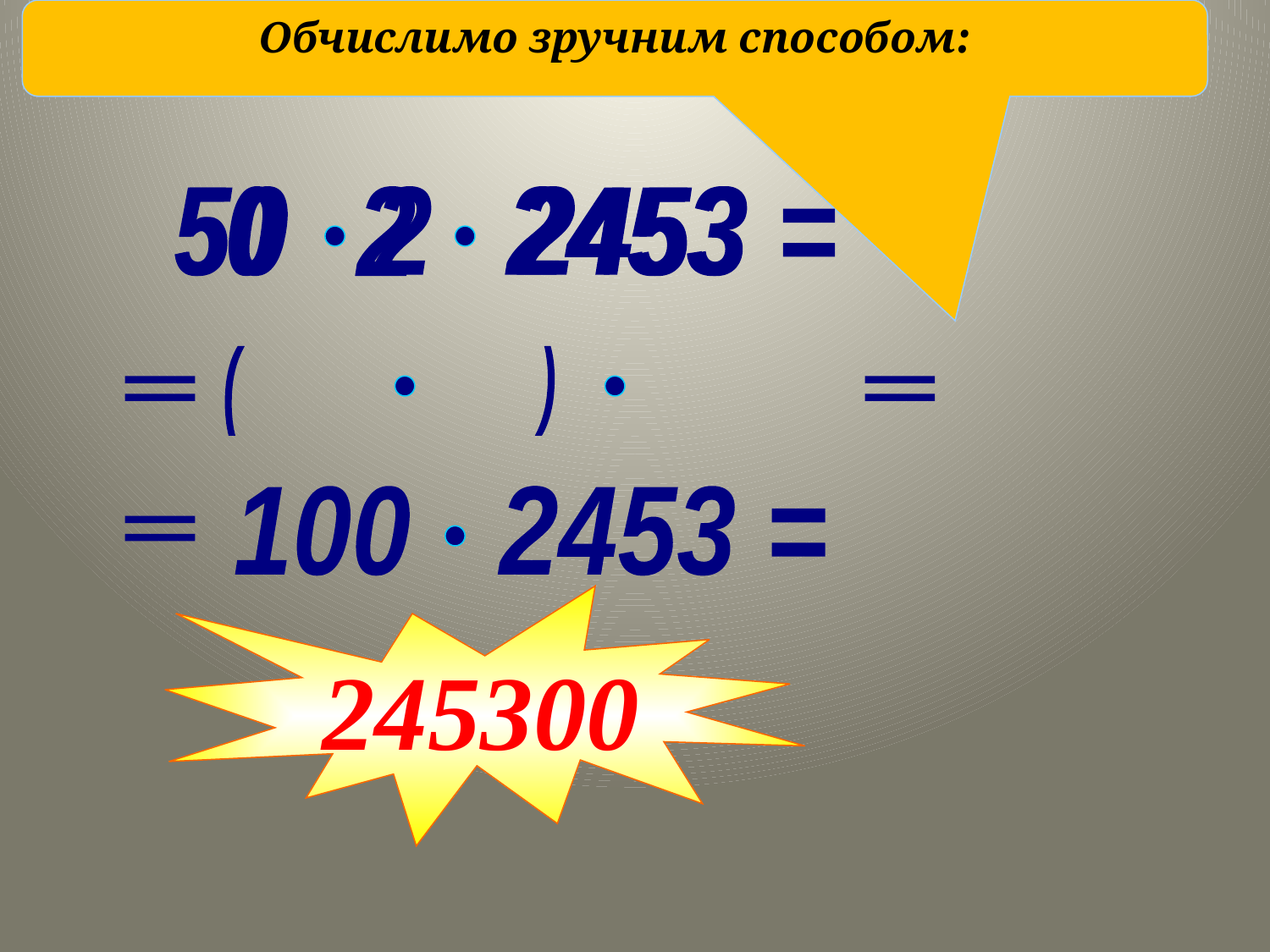

Обчислимо зручним способом:
50   2   2453 =

50
2
2453
(
)
=

=
100   2453 =

=
245300